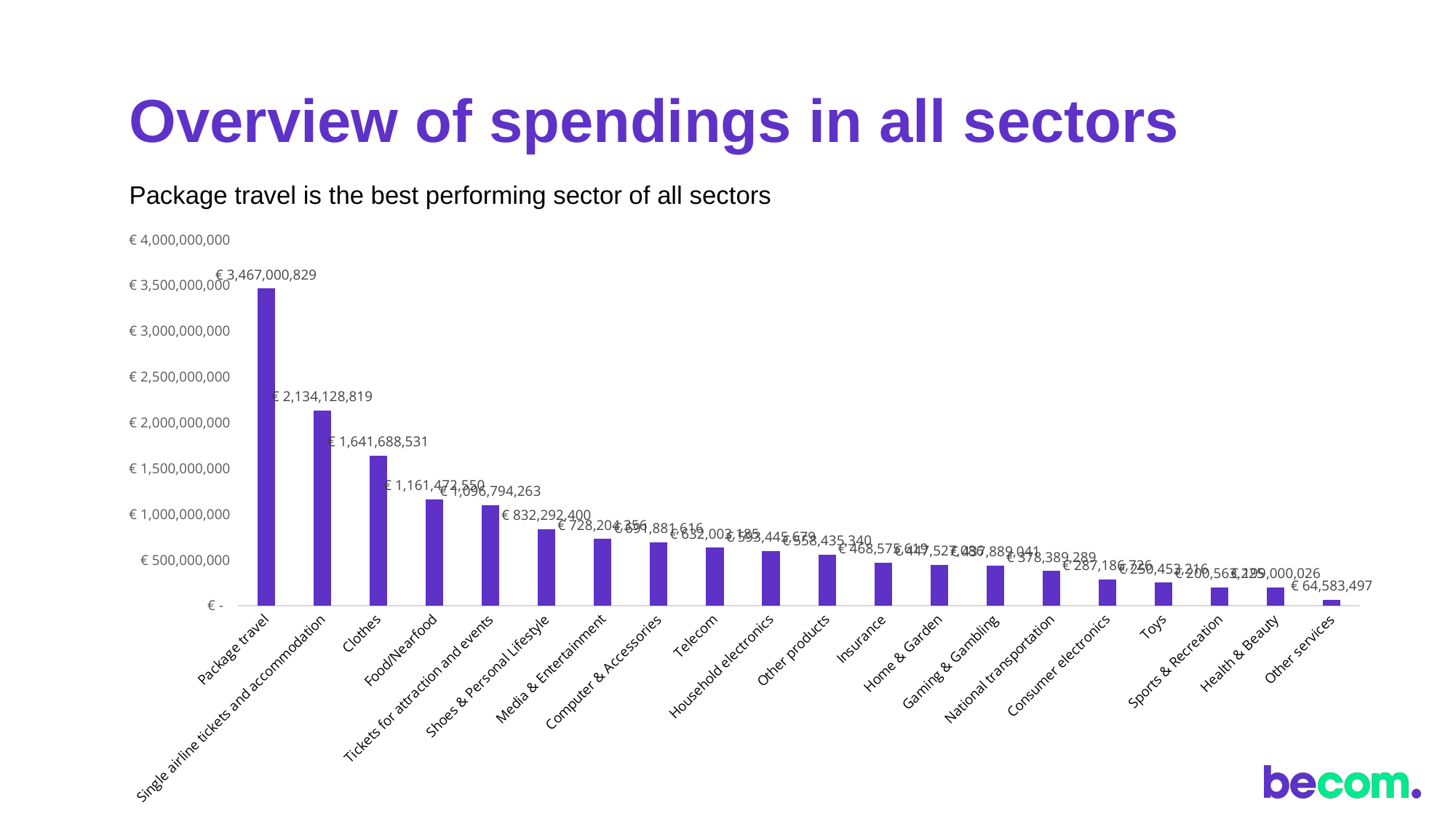

# Overview of spendings in all sectors
Package travel is the best performing sector of all sectors

### Chart

| Category |  |
|---|---|
| Package travel | 3467000828.618339 |
| Single airline tickets and accommodation | 2134128819.408957 |
| Clothes | 1641688531.247386 |
| Food/Nearfood | 1161472550.435076 |
| Tickets for attraction and events | 1096794263.263051 |
| Shoes & Personal Lifestyle | 832292400.2263591 |
| Media & Entertainment | 728204355.5929292 |
| Computer & Accessories | 691881616.4603224 |
| Telecom | 632003184.7699397 |
| Household electronics | 593445679.2904491 |
| Other products | 558435339.5298352 |
| Insurance | 468575619.1241715 |
| Home & Garden | 447527085.5276974 |
| Gaming & Gambling | 437889041.3048573 |
| National transportation | 378389289.3846952 |
| Consumer electronics | 287186726.0365031 |
| Toys | 250453216.4257441 |
| Sports & Recreation | 200563224.7090122 |
| Health & Beauty | 199000026.1856022 |
| Other services | 64583496.75077201 |